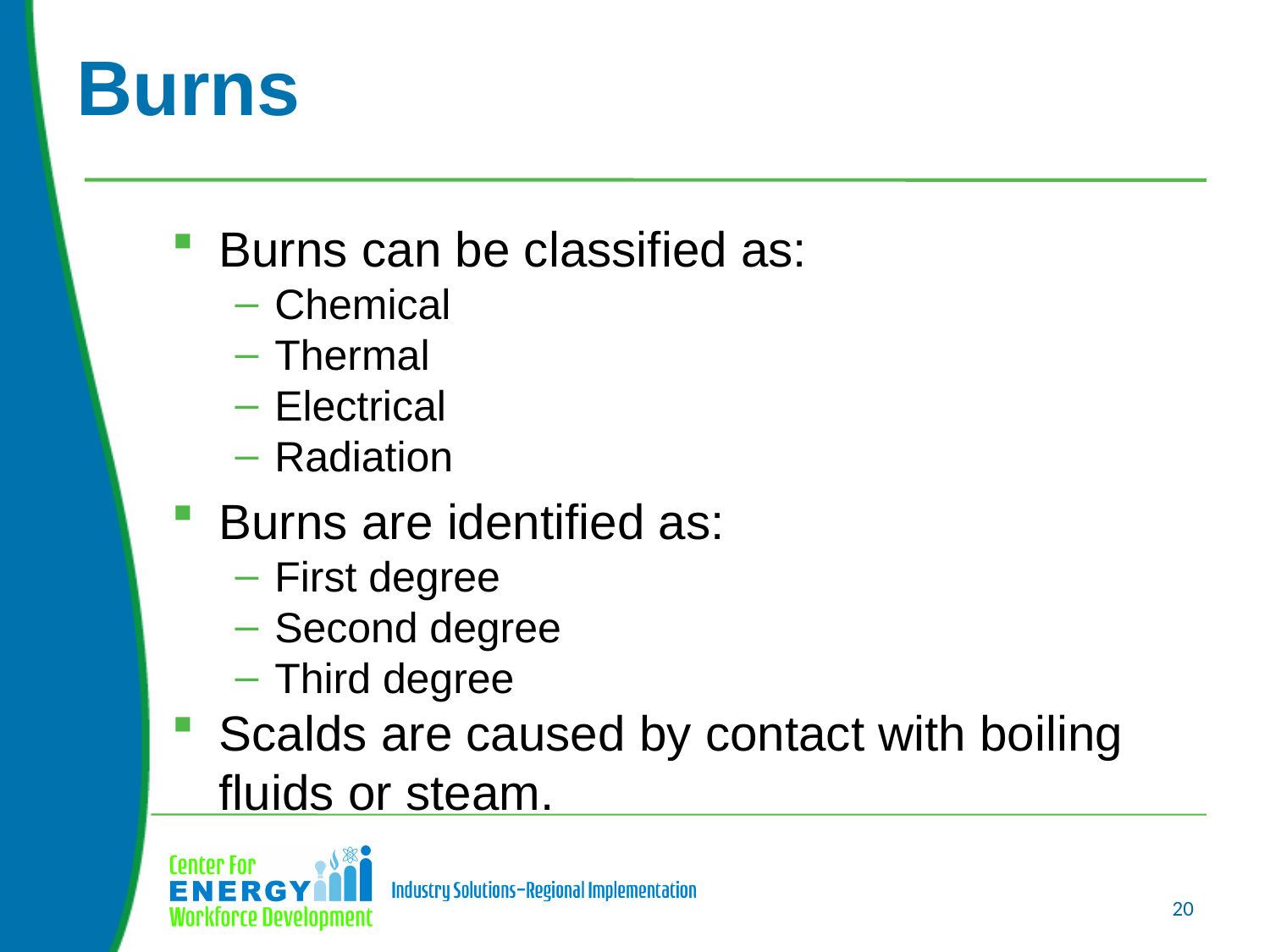

# Burns
Burns can be classified as:
Chemical
Thermal
Electrical
Radiation
Burns are identified as:
First degree
Second degree
Third degree
Scalds are caused by contact with boiling fluids or steam.

20